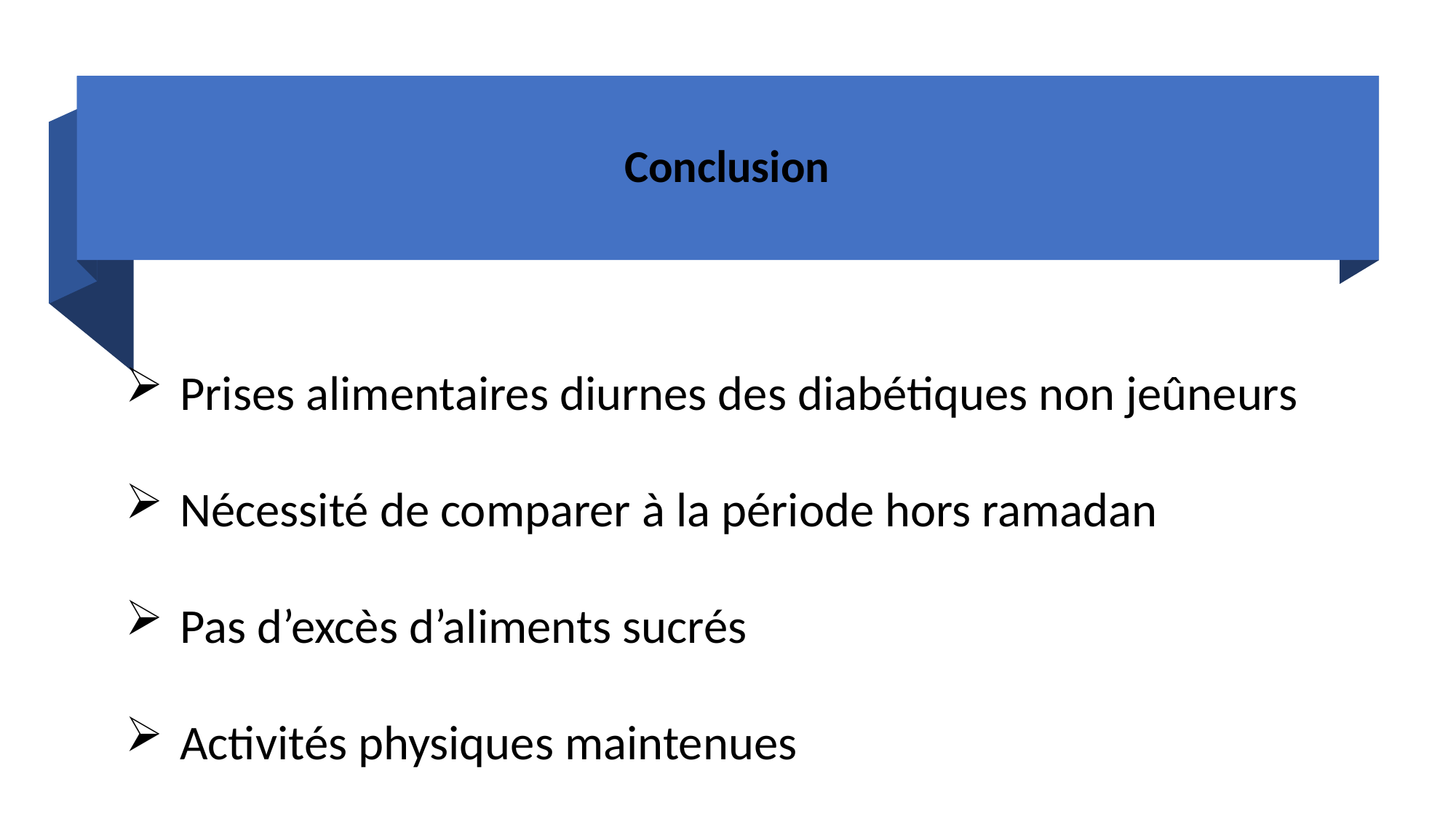

# Conclusion

Prises alimentaires diurnes des diabétiques non jeûneurs
Nécessité de comparer à la période hors ramadan
Pas d’excès d’aliments sucrés
Activités physiques maintenues
11